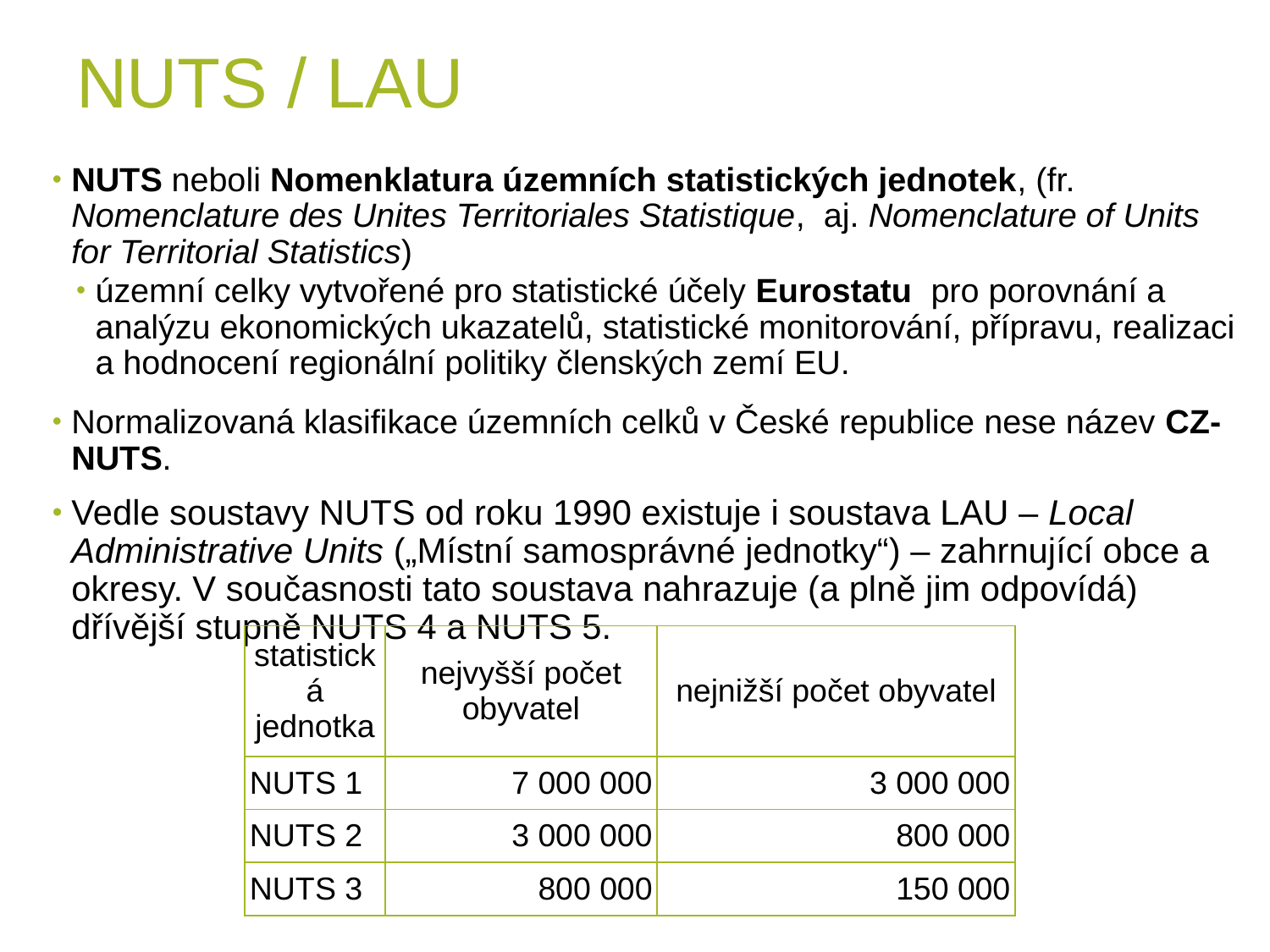

# NUTS / LAU
NUTS neboli Nomenklatura územních statistických jednotek, (fr. Nomenclature des Unites Territoriales Statistique,  aj. Nomenclature of Units for Territorial Statistics)
územní celky vytvořené pro statistické účely Eurostatu  pro porovnání a analýzu ekonomických ukazatelů, statistické monitorování, přípravu, realizaci a hodnocení regionální politiky členských zemí EU.
Normalizovaná klasifikace územních celků v České republice nese název CZ-NUTS.
Vedle soustavy NUTS od roku 1990 existuje i soustava LAU – Local Administrative Units („Místní samosprávné jednotky“) – zahrnující obce a okresy. V současnosti tato soustava nahrazuje (a plně jim odpovídá) dřívější stupně NUTS 4 a NUTS 5.

| statistická jednotka | nejvyšší počet obyvatel | nejnižší počet obyvatel |
| --- | --- | --- |
| NUTS 1 | 7 000 000 | 3 000 000 |
| NUTS 2 | 3 000 000 | 800 000 |
| NUTS 3 | 800 000 | 150 000 |